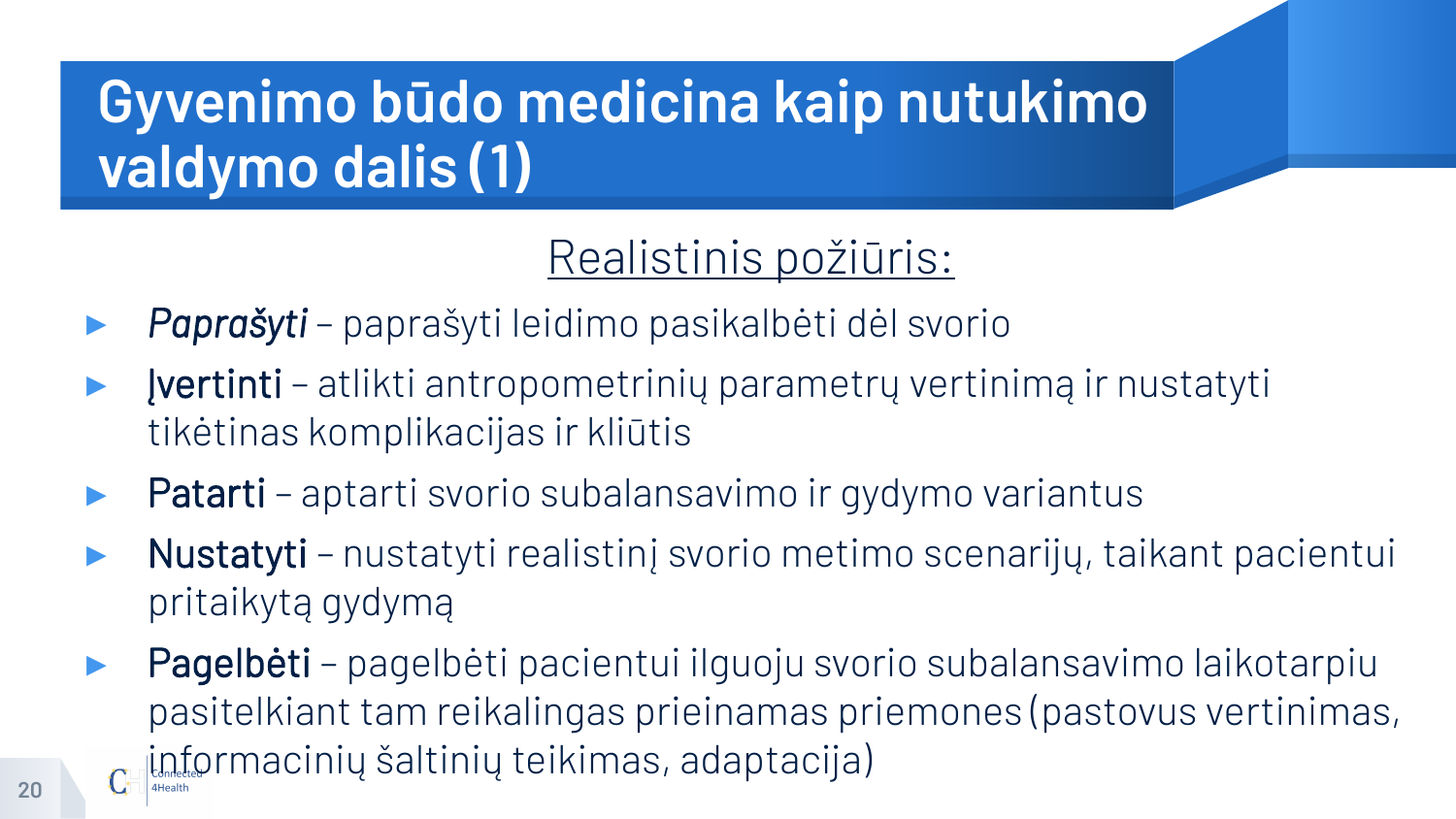

# Gyvenimo būdo medicina kaip nutukimo valdymo dalis (1)
Realistinis požiūris:
Paprašyti – paprašyti leidimo pasikalbėti dėl svorio
Įvertinti – atlikti antropometrinių parametrų vertinimą ir nustatyti tikėtinas komplikacijas ir kliūtis
Patarti – aptarti svorio subalansavimo ir gydymo variantus
Nustatyti – nustatyti realistinį svorio metimo scenarijų, taikant pacientui pritaikytą gydymą
Pagelbėti – pagelbėti pacientui ilguoju svorio subalansavimo laikotarpiu pasitelkiant tam reikalingas prieinamas priemones (pastovus vertinimas, informacinių šaltinių teikimas, adaptacija)

20